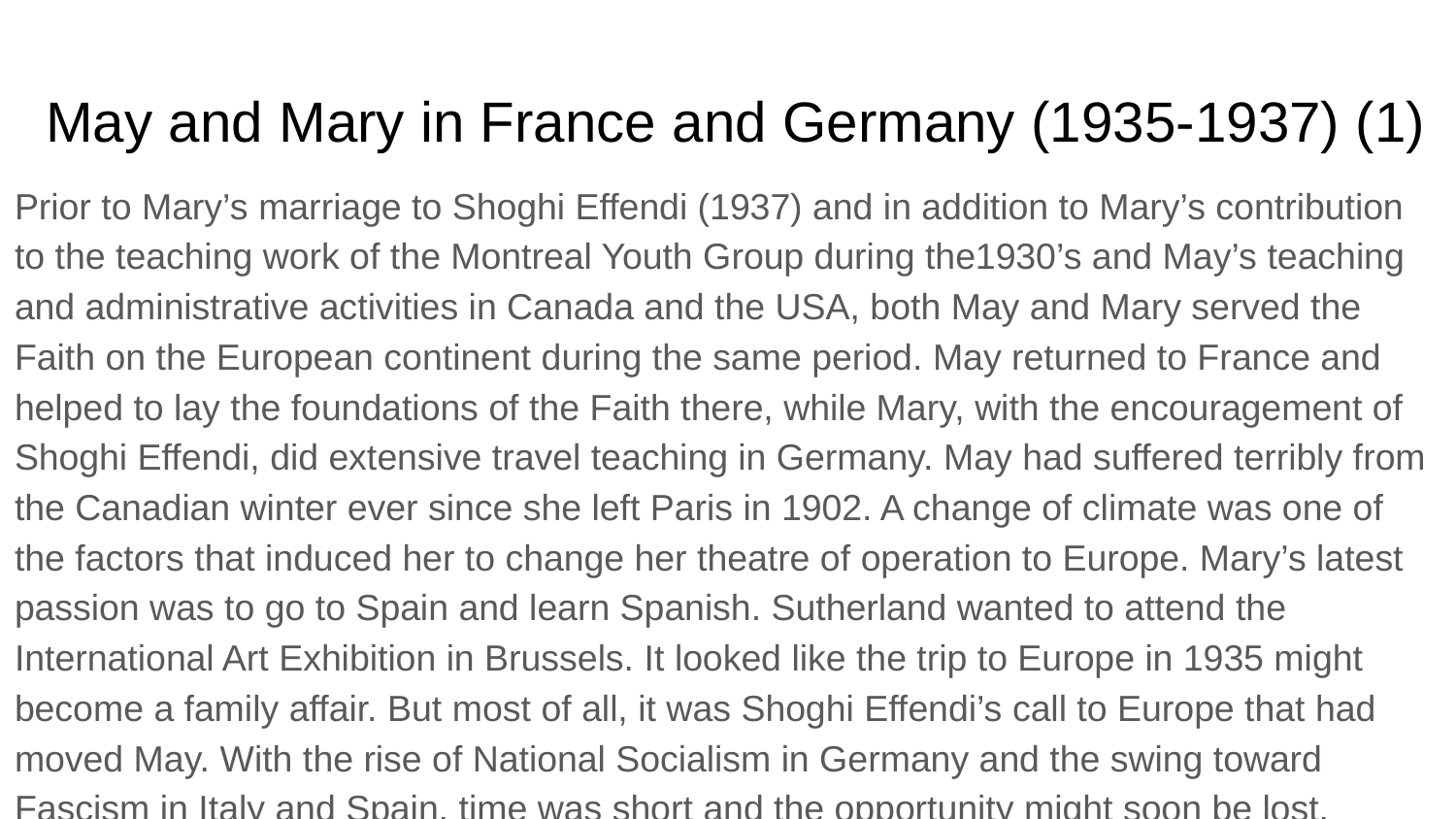

# May and Mary in France and Germany (1935-1937) (1)
Prior to Mary’s marriage to Shoghi Effendi (1937) and in addition to Mary’s contribution to the teaching work of the Montreal Youth Group during the1930’s and May’s teaching and administrative activities in Canada and the USA, both May and Mary served the Faith on the European continent during the same period. May returned to France and helped to lay the foundations of the Faith there, while Mary, with the encouragement of Shoghi Effendi, did extensive travel teaching in Germany. May had suffered terribly from the Canadian winter ever since she left Paris in 1902. A change of climate was one of the factors that induced her to change her theatre of operation to Europe. Mary’s latest passion was to go to Spain and learn Spanish. Sutherland wanted to attend the International Art Exhibition in Brussels. It looked like the trip to Europe in 1935 might become a family affair. But most of all, it was Shoghi Effendi’s call to Europe that had moved May. With the rise of National Socialism in Germany and the swing toward Fascism in Italy and Spain, time was short and the opportunity might soon be lost.